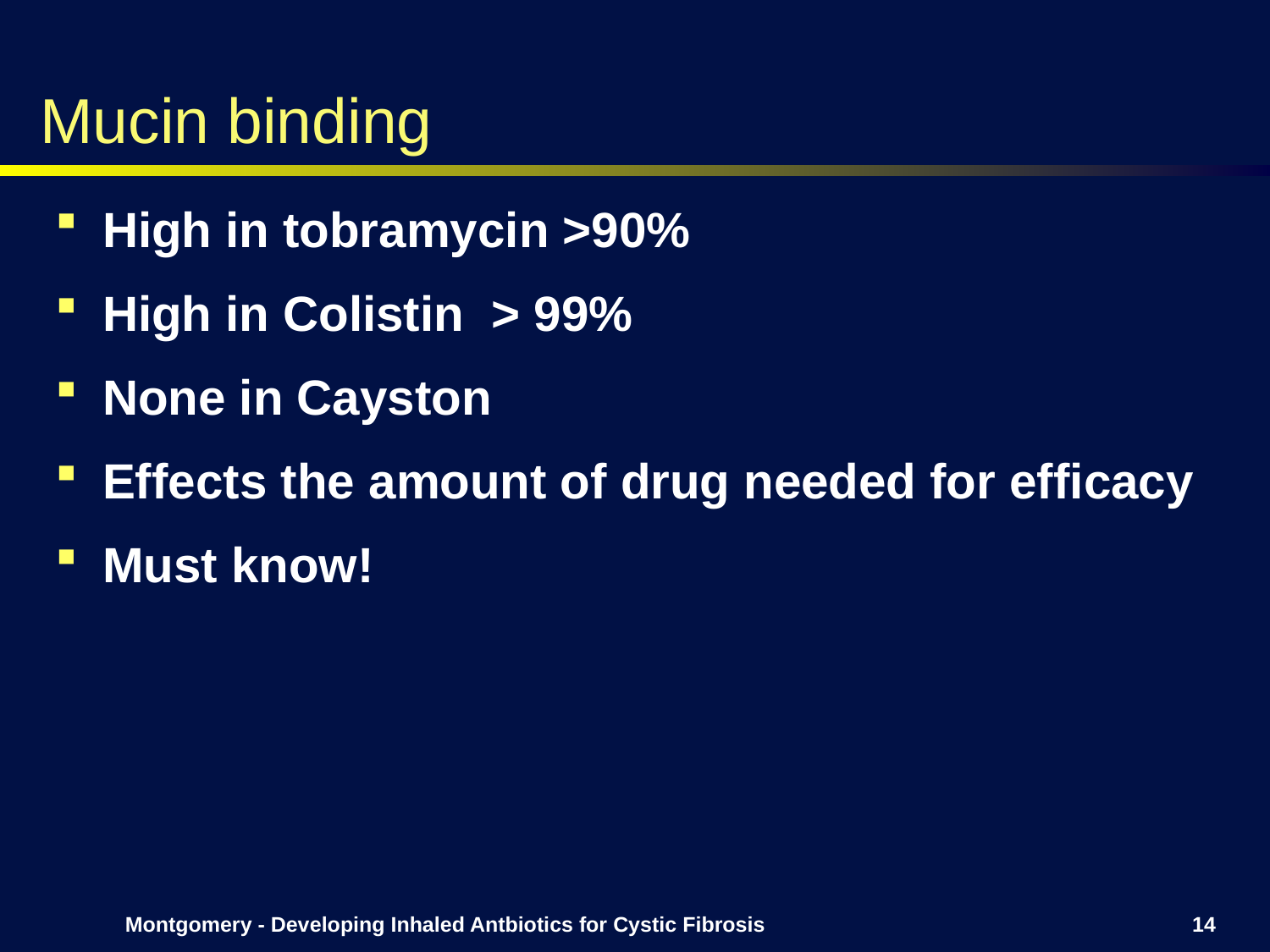

# Mucin binding
High in tobramycin >90%
High in Colistin  > 99%
None in Cayston
Effects the amount of drug needed for efficacy
Must know!
Montgomery - Developing Inhaled Antbiotics for Cystic Fibrosis
14